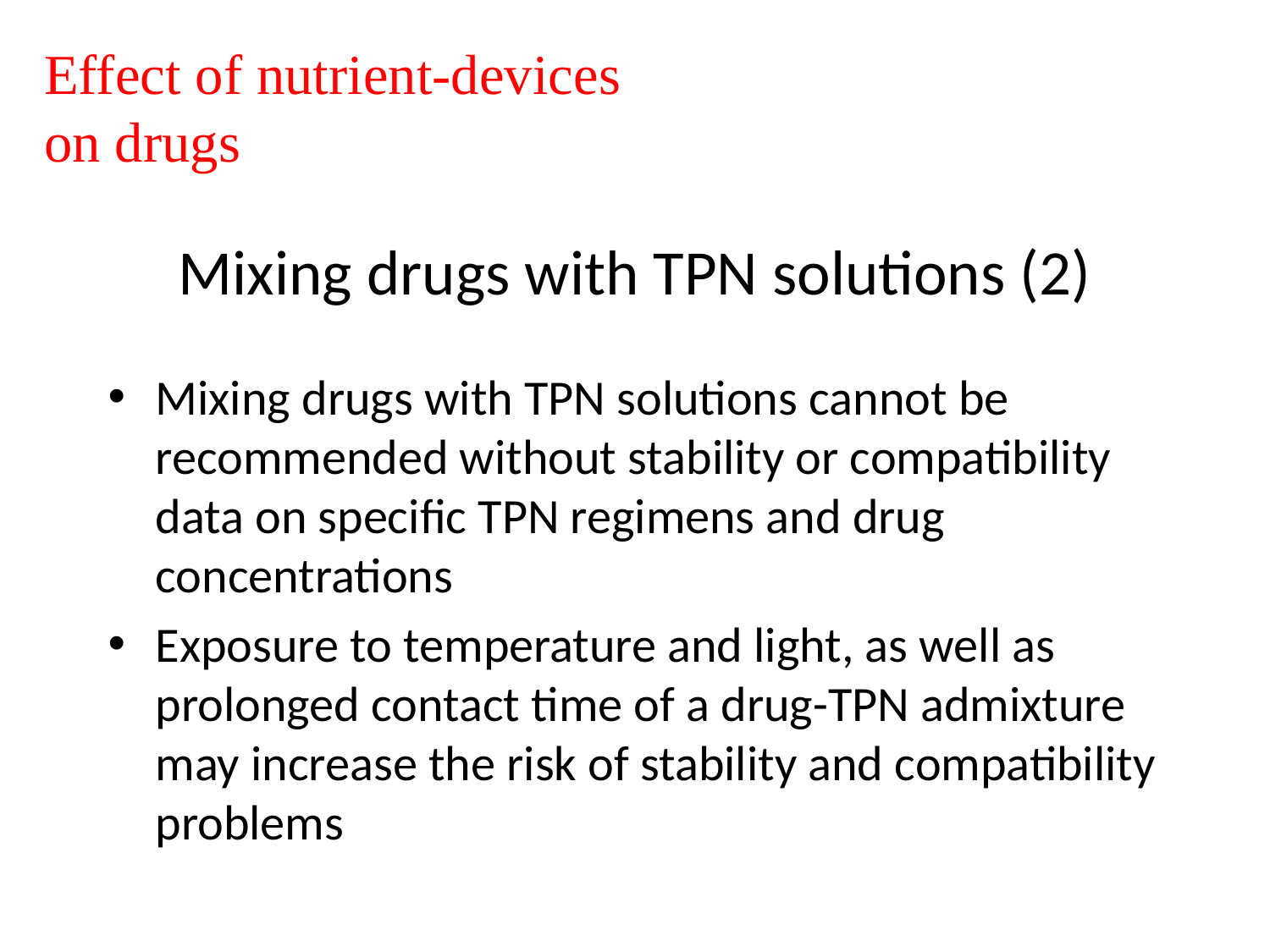

Effect of nutrient-devices on drugs
# Mixing drugs with TPN solutions (2)
Mixing drugs with TPN solutions cannot be recommended without stability or compatibility data on specific TPN regimens and drug concentrations
Exposure to temperature and light, as well as prolonged contact time of a drug-TPN admixture may increase the risk of stability and compatibility problems